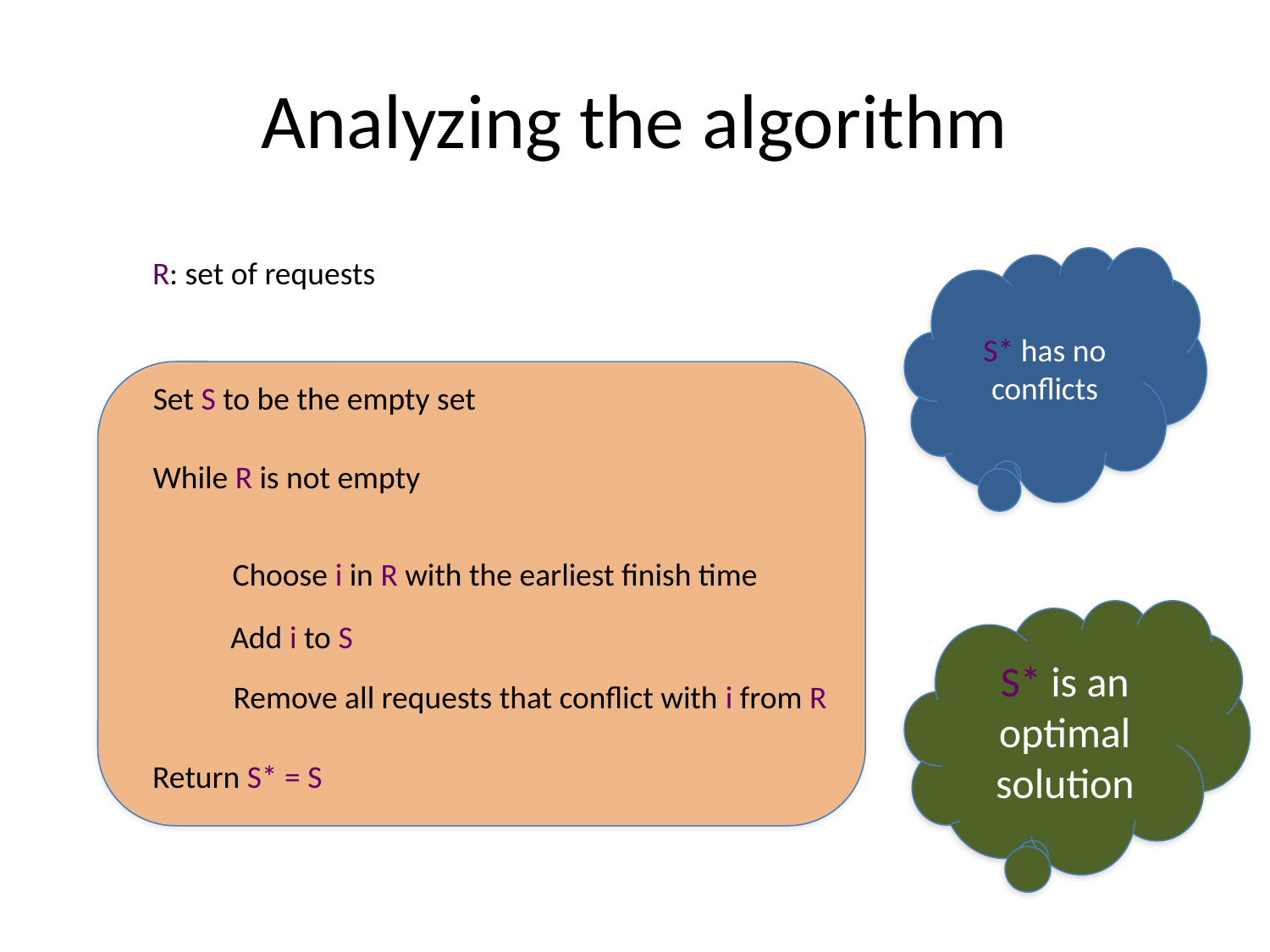

# Analyzing the algorithm
R: set of requests
S* has no conflicts

Set S to be the empty set
While R is not empty
Choose i in R with the earliest finish time
S* is an optimal solution
Add i to S
Remove all requests that conflict with i from R
Return S* = S